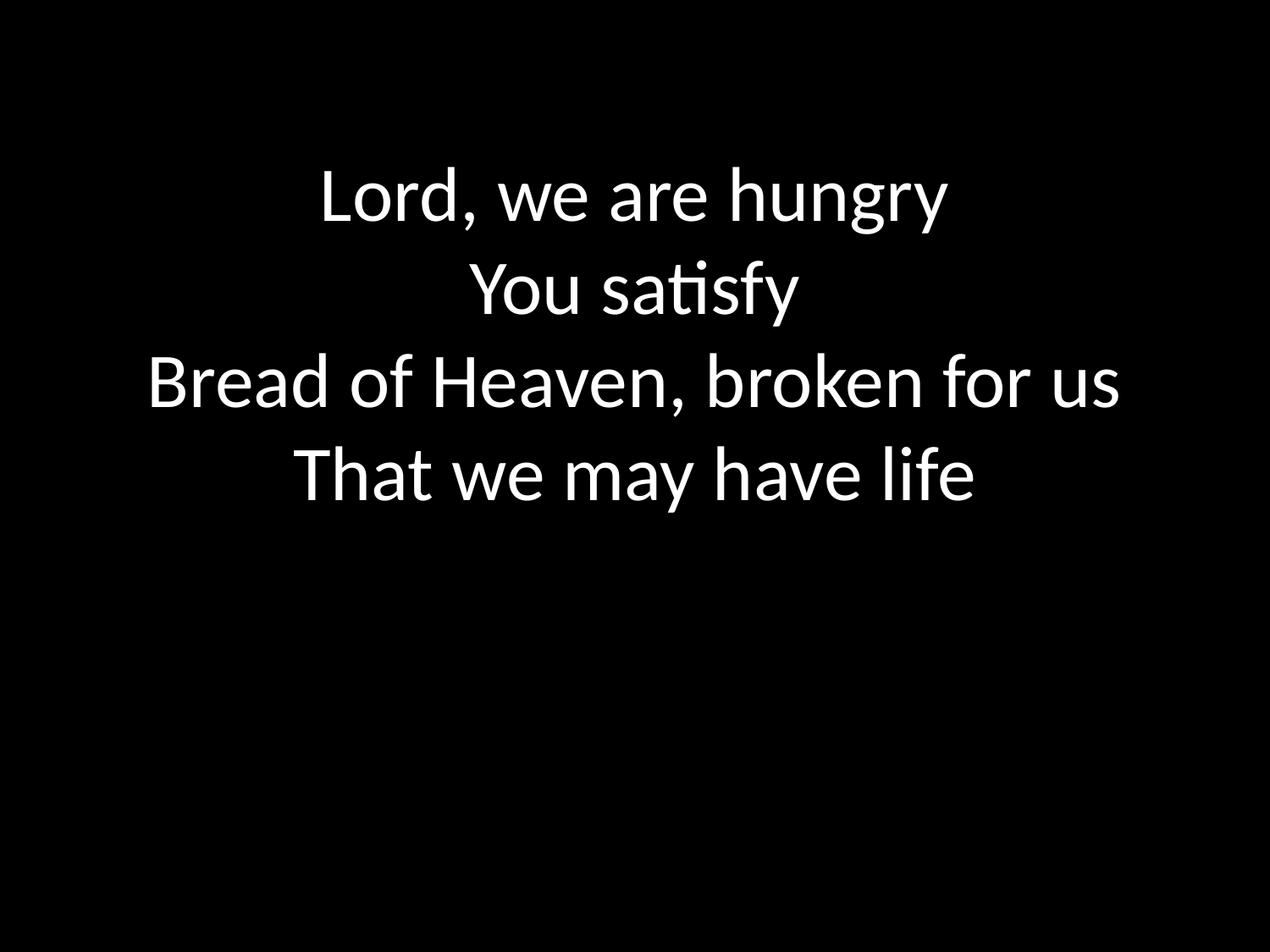

Lord, we are hungry
You satisfy
Bread of Heaven, broken for us
That we may have life